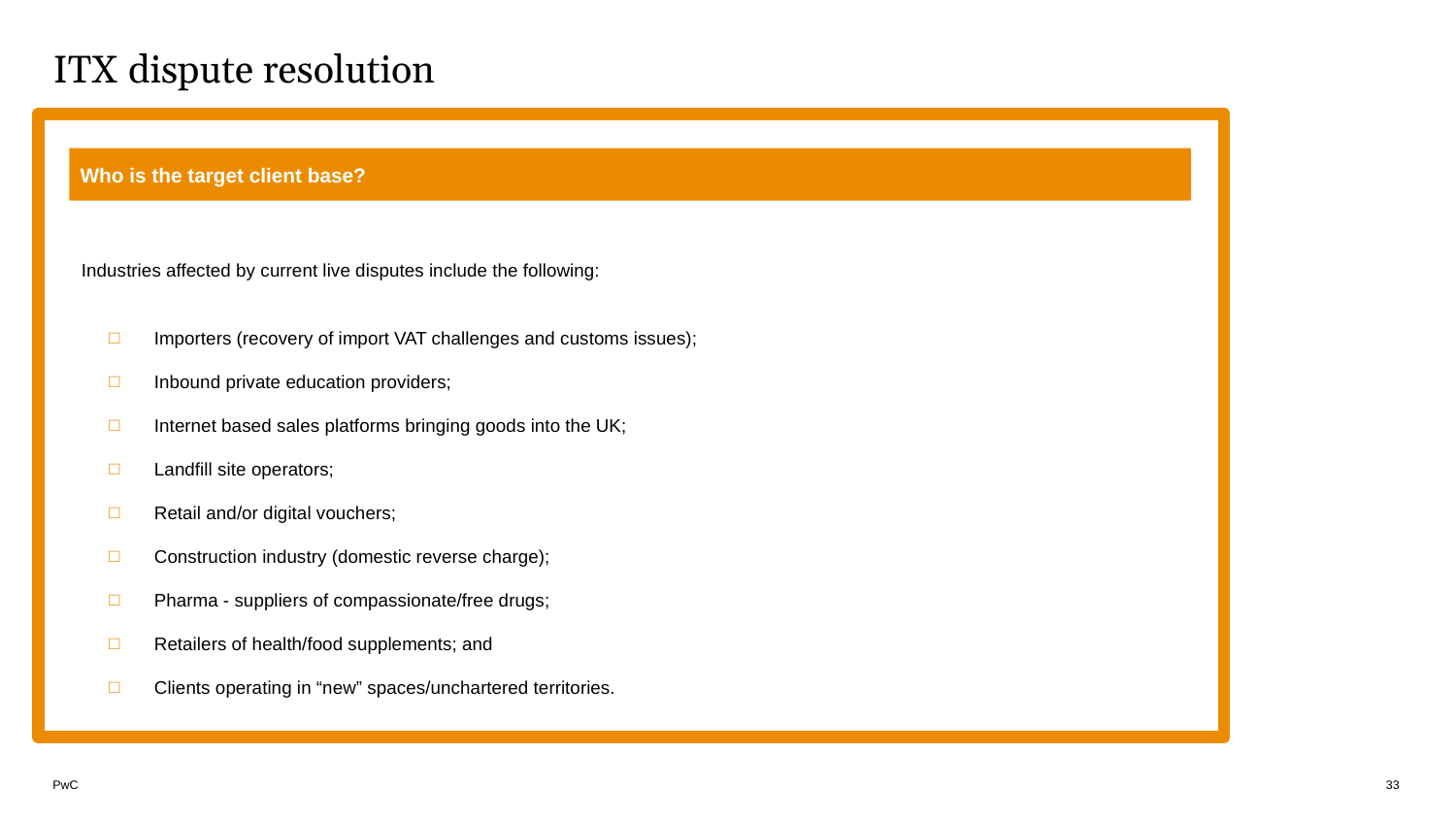

# ITX dispute resolution

Who is the target client base?
Industries affected by current live disputes include the following:

Importers (recovery of import VAT challenges and customs issues);
Inbound private education providers;
Internet based sales platforms bringing goods into the UK;
Landfill site operators;
Retail and/or digital vouchers;
Construction industry (domestic reverse charge);
Pharma - suppliers of compassionate/free drugs;
Retailers of health/food supplements; and
Clients operating in “new” spaces/unchartered territories.